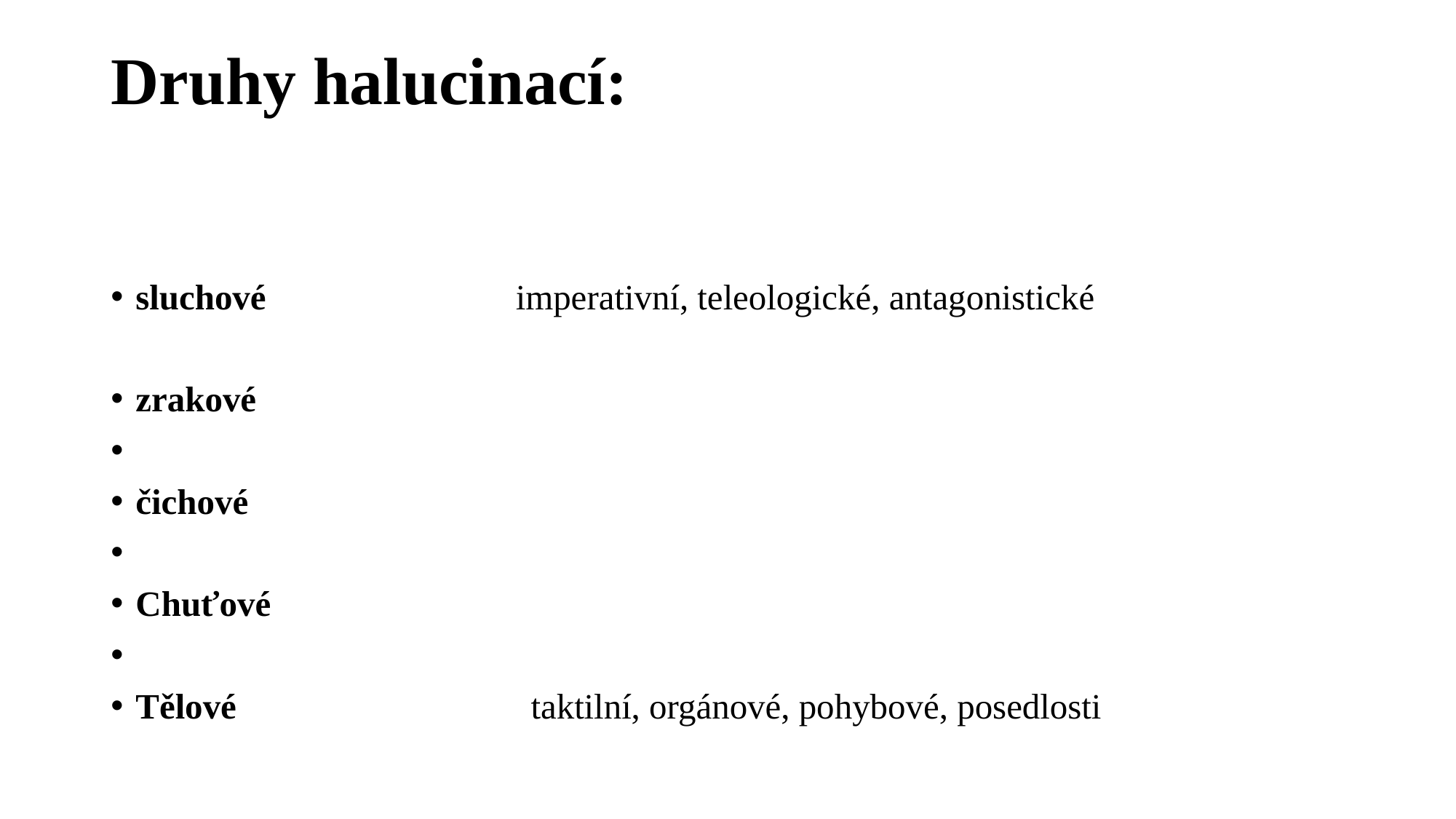

# Druhy halucinací:

sluchové                            imperativní, teleologické, antagonistické

zrakové

čichové

Chuťové

Tělové                                 taktilní, orgánové, pohybové, posedlosti